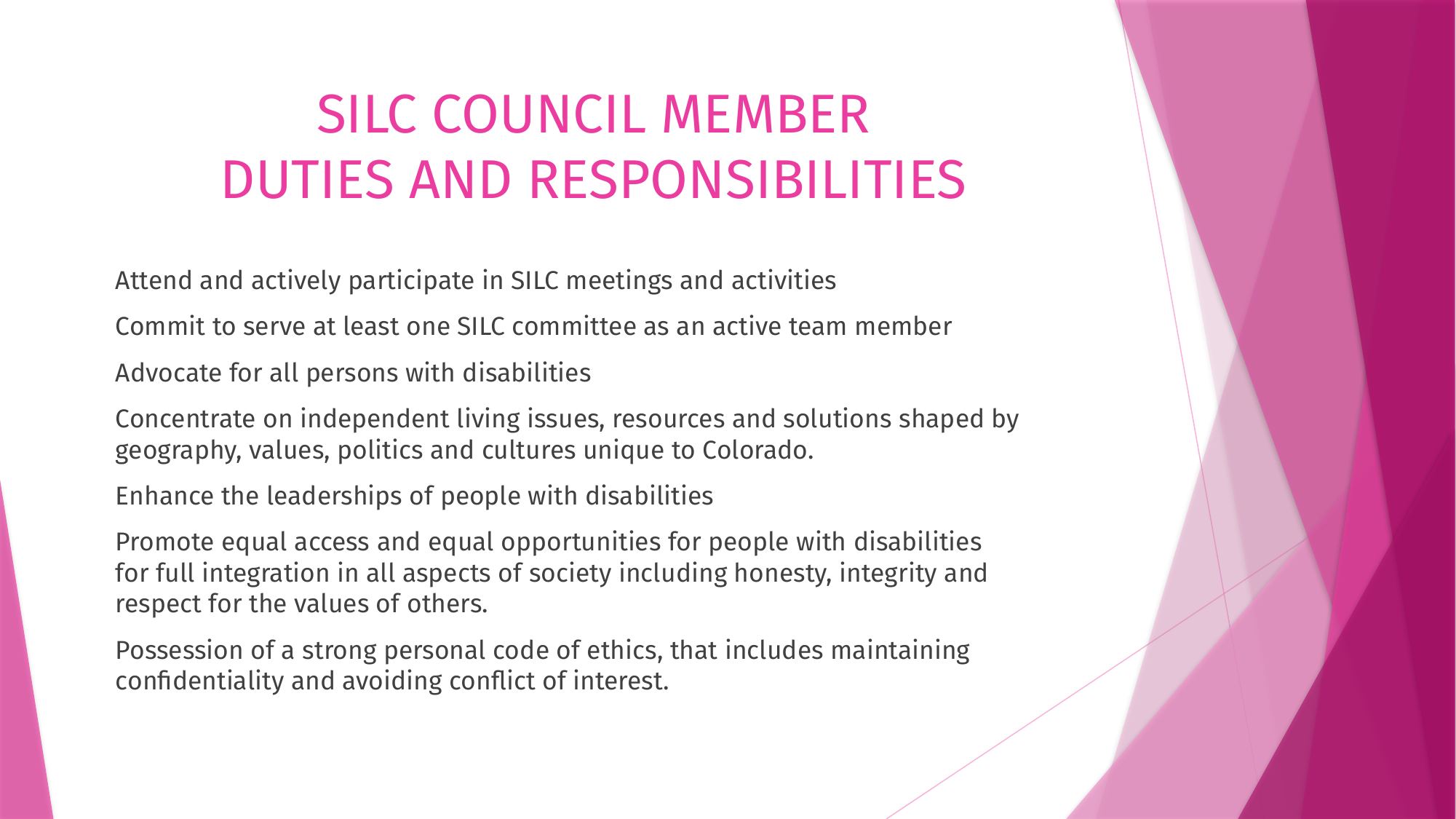

# SILC COUNCIL MEMBER DUTIES AND RESPONSIBILITIES
Attend and actively participate in SILC meetings and activities
Commit to serve at least one SILC committee as an active team member
Advocate for all persons with disabilities
Concentrate on independent living issues, resources and solutions shaped by geography, values, politics and cultures unique to Colorado.
Enhance the leaderships of people with disabilities
Promote equal access and equal opportunities for people with disabilities
for full integration in all aspects of society including honesty, integrity and
respect for the values of others.
Possession of a strong personal code of ethics, that includes maintaining confidentiality and avoiding conflict of interest.